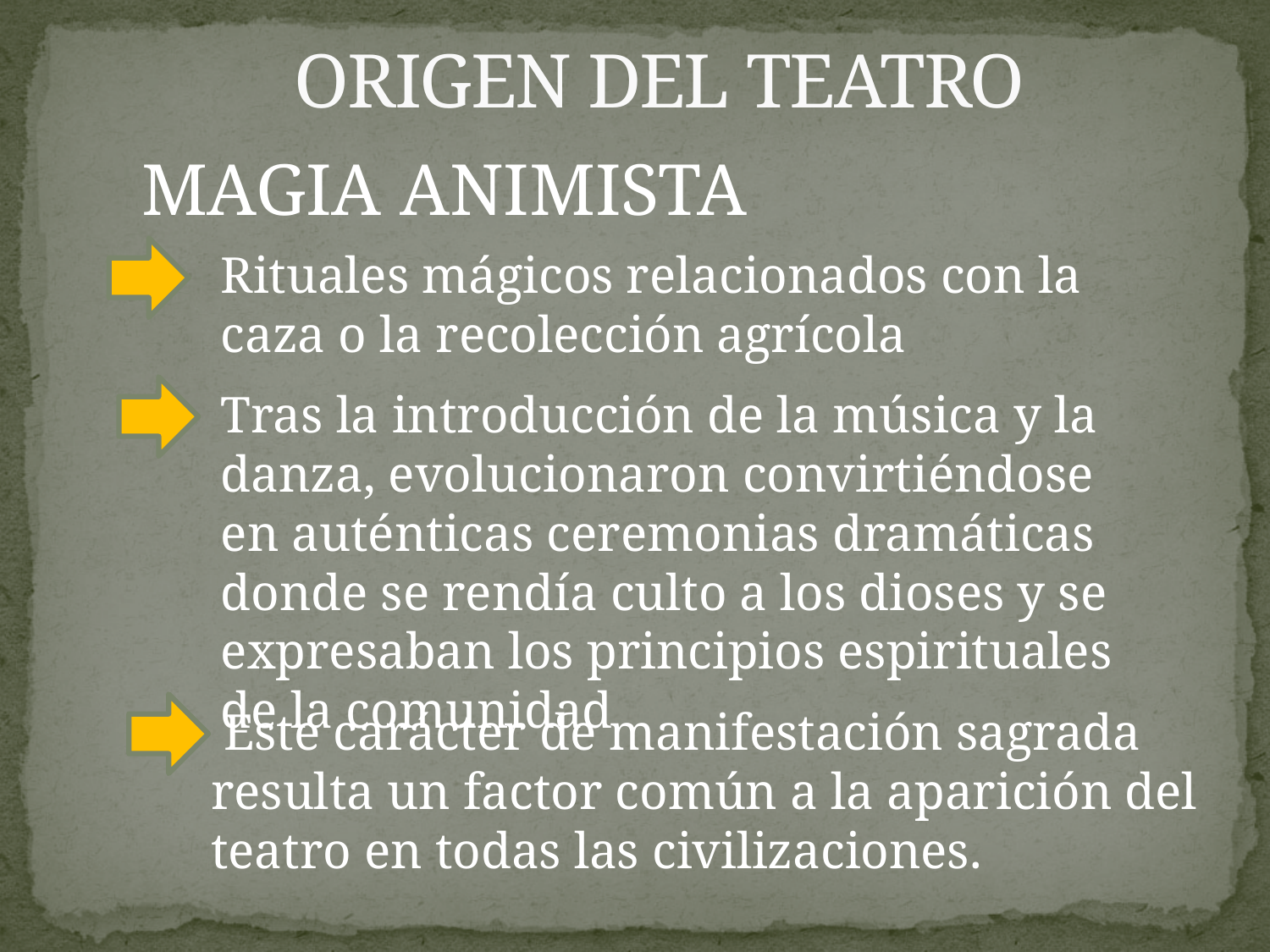

# ORIGEN DEL TEATRO
MAGIA ANIMISTA

Rituales mágicos relacionados con la caza o la recolección agrícola

Tras la introducción de la música y la danza, evolucionaron convirtiéndose  en auténticas ceremonias dramáticas donde se rendía culto a los dioses y se expresaban los principios espirituales de la comunidad

 Este carácter de manifestación sagrada resulta un factor común a la aparición del teatro en todas las civilizaciones.